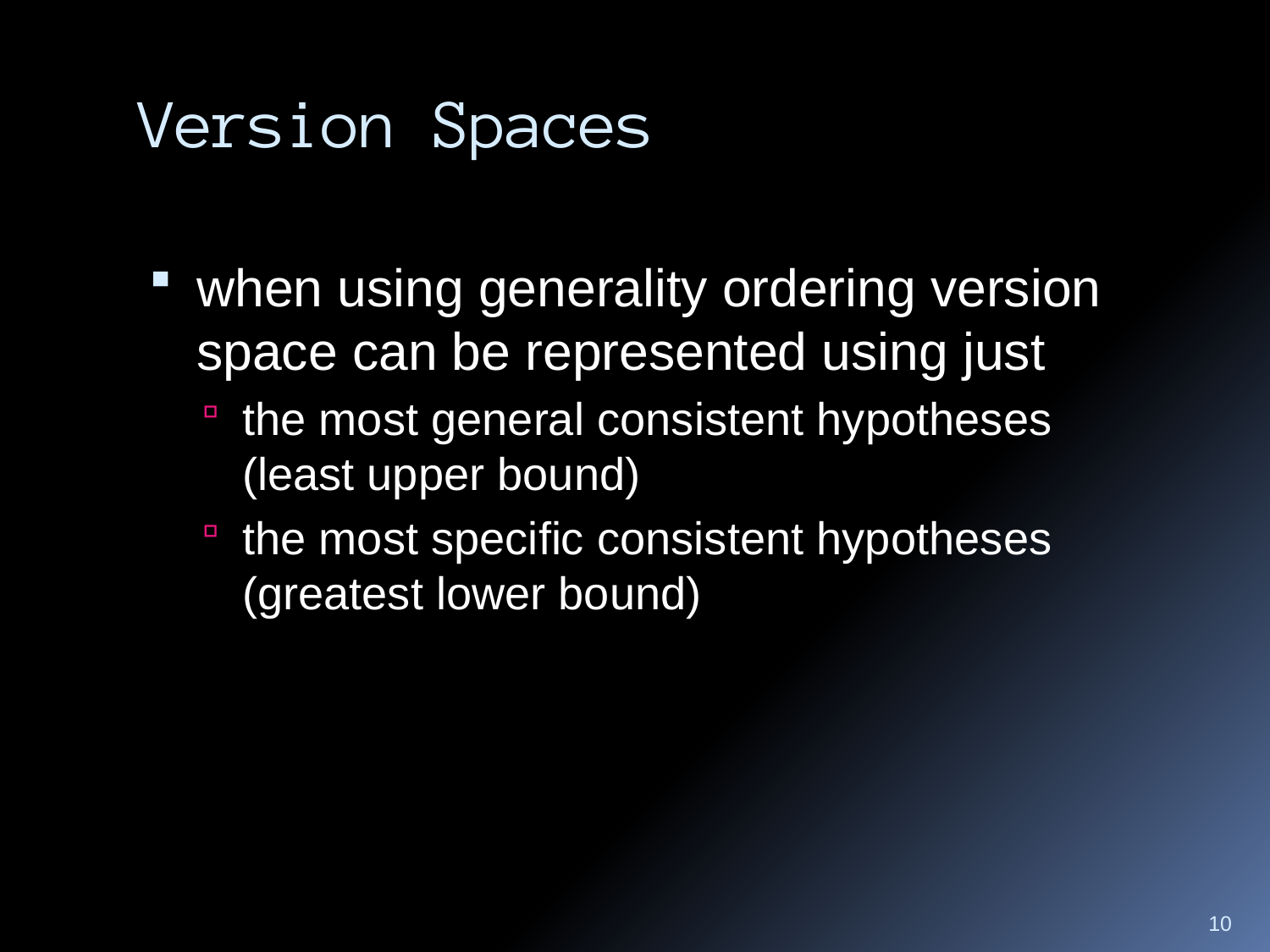

# Version Spaces
when using generality ordering version space can be represented using just
the most general consistent hypotheses
(least upper bound)
the most specific consistent hypotheses
(greatest lower bound)

10